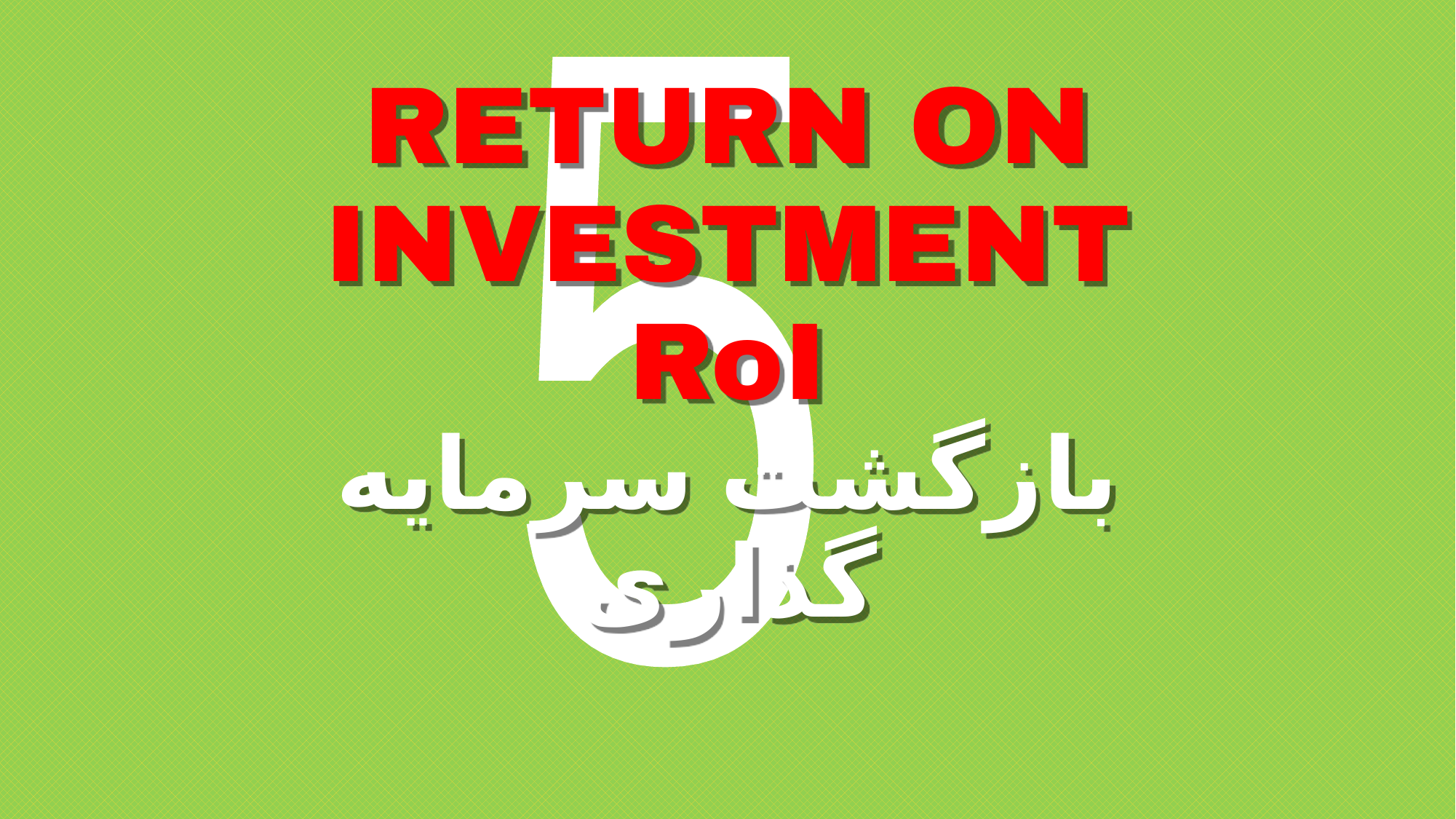

# RETURN ON INVESTMENT RoI بازگشت سرمایه گذاری
5